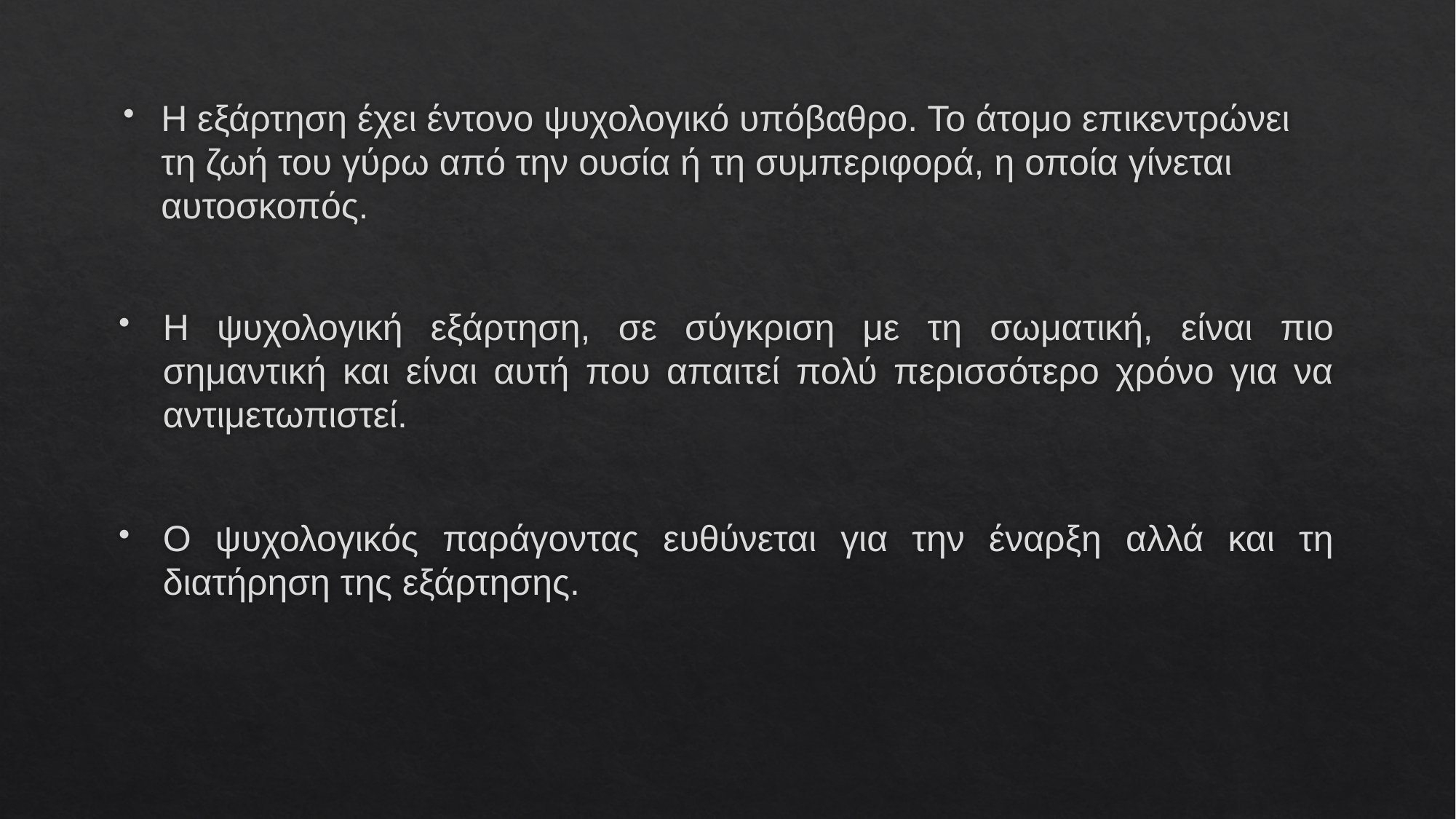

Η εξάρτηση έχει έντονο ψυχολογικό υπόβαθρο. Το άτομο επικεντρώνει τη ζωή του γύρω από την ουσία ή τη συμπεριφορά, η οποία γίνεται αυτοσκοπός.

Η ψυχολογική εξάρτηση, σε σύγκριση με τη σωματική, είναι πιο σημαντική και είναι αυτή που απαιτεί πολύ περισσότερο χρόνο για να αντιμετωπιστεί.

Ο ψυχολογικός παράγοντας ευθύνεται για την έναρξη αλλά και τη διατήρηση της εξάρτησης.